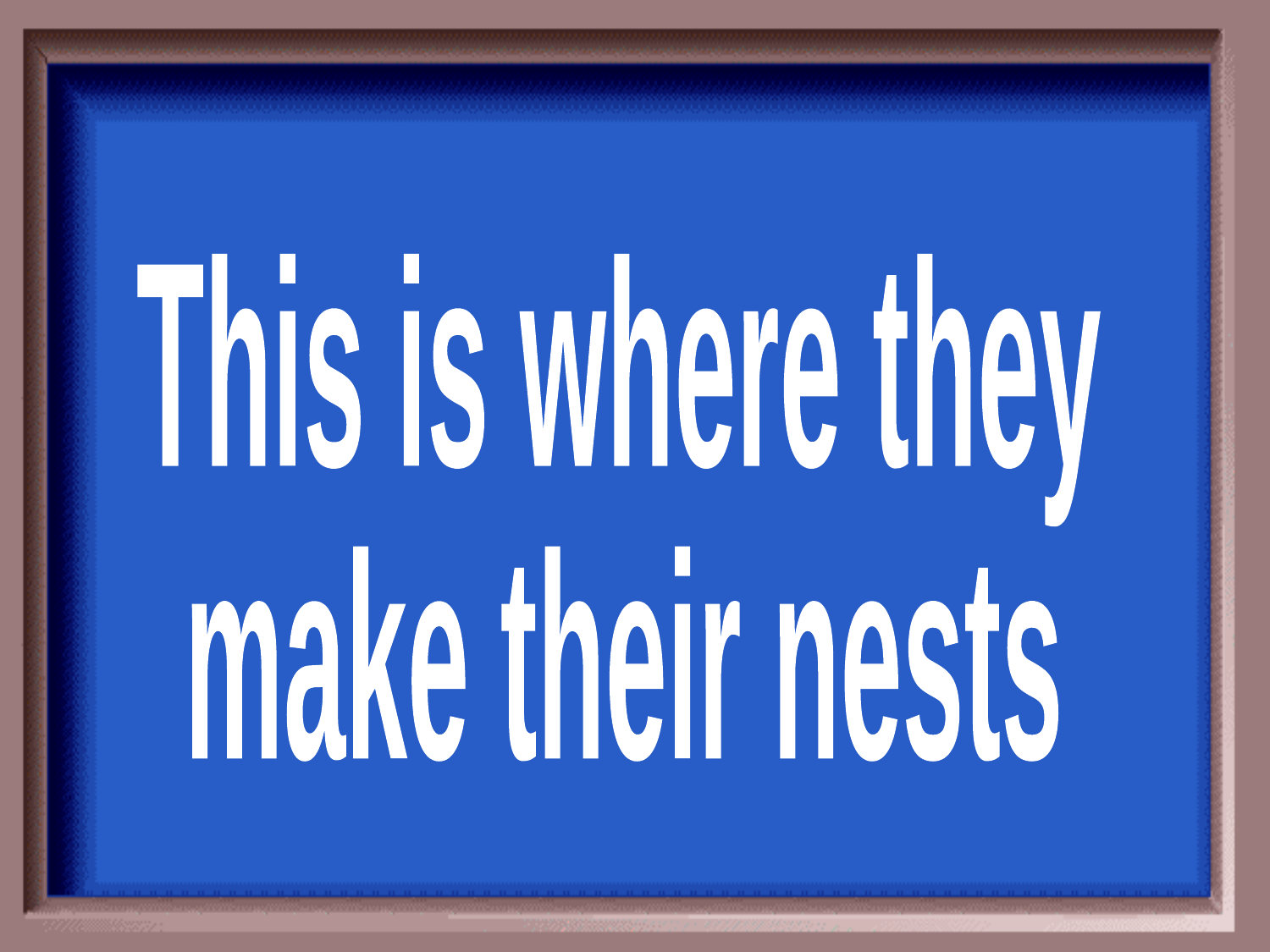

This is where they
make their nests